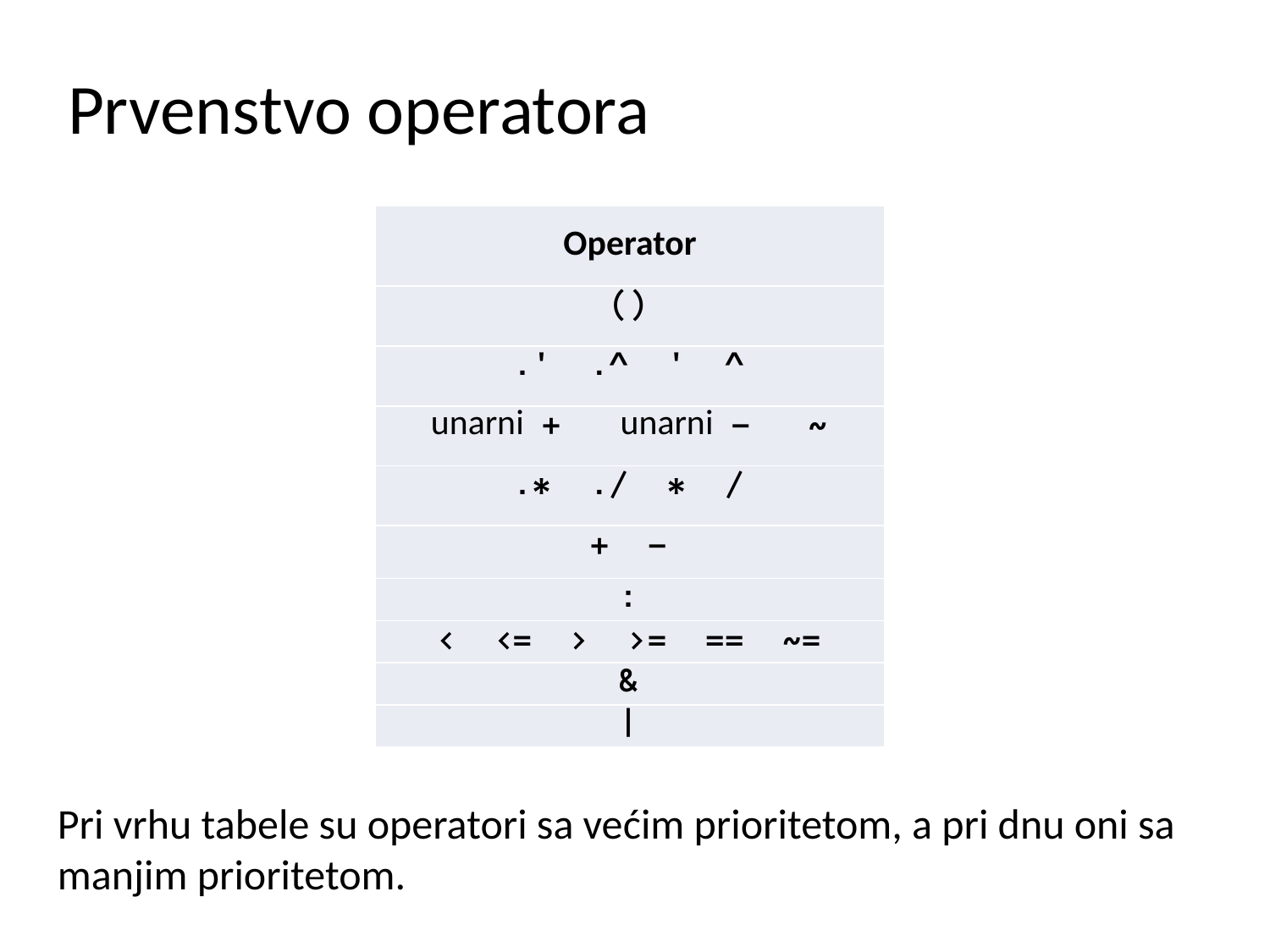

# Prvenstvo operatora
| Operator |
| --- |
| () |
| .' .^ ' ^ |
| unarni + unarni - ~ |
| .\* ./ \* / |
| + - |
| : |
| < <= > >= == ~= |
| & |
| | |
Pri vrhu tabele su operatori sa većim prioritetom, a pri dnu oni sa manjim prioritetom.